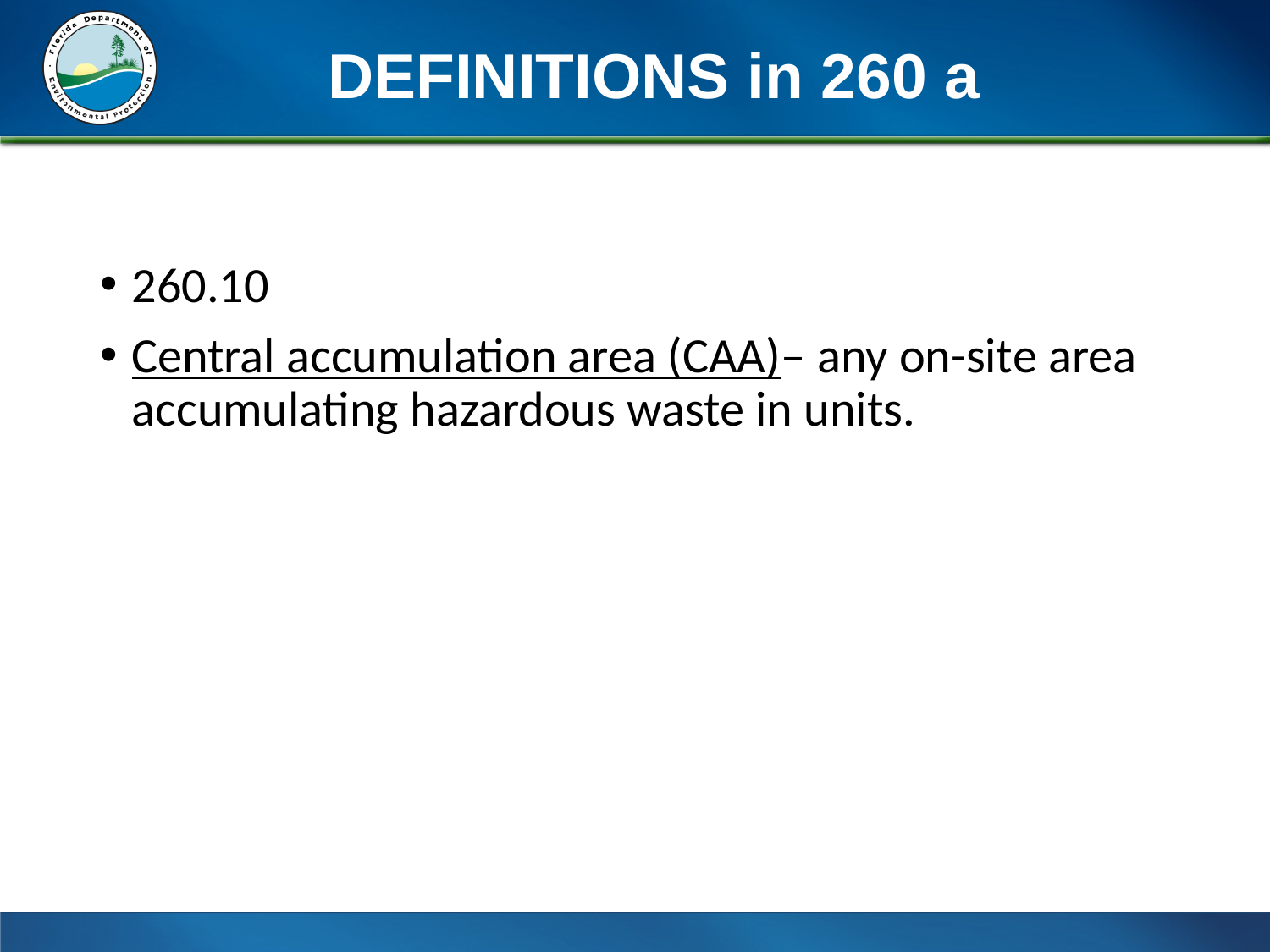

# DEFINITIONS in 260 a
260.10
Central accumulation area (CAA)– any on-site area accumulating hazardous waste in units.